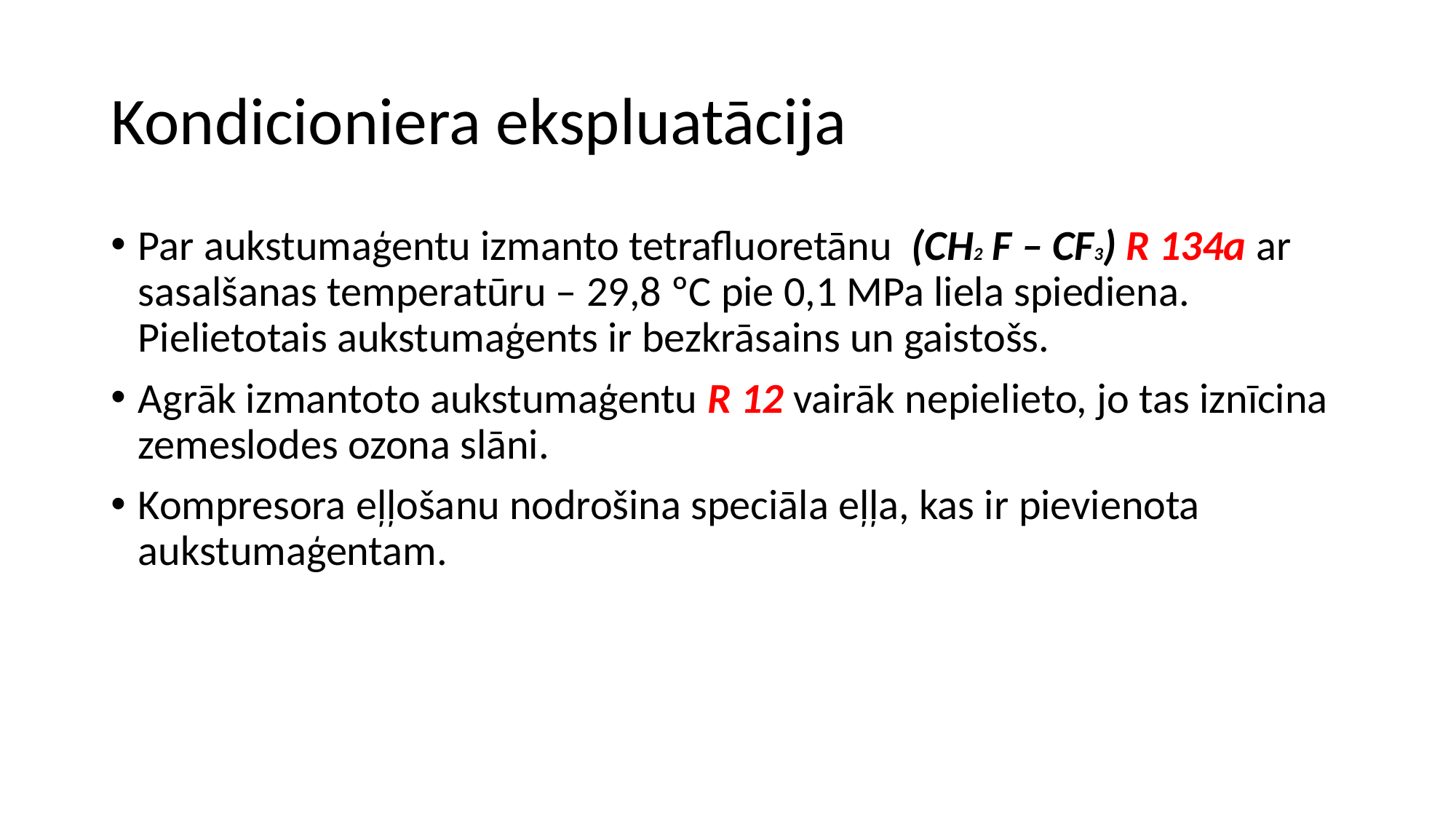

# Kondicioniera ekspluatācija
Par aukstumaģentu izmanto tetrafluoretānu  (CH2 F – CF3) R 134a ar sasalšanas temperatūru – 29,8 ºC pie 0,1 MPa liela spiediena. Pielietotais aukstumaģents ir bezkrāsains un gaistošs.
Agrāk izmantoto aukstumaģentu R 12 vairāk nepielieto, jo tas iznīcina zemeslodes ozona slāni.
Kompresora eļļošanu nodrošina speciāla eļļa, kas ir pievienota aukstumaģentam.